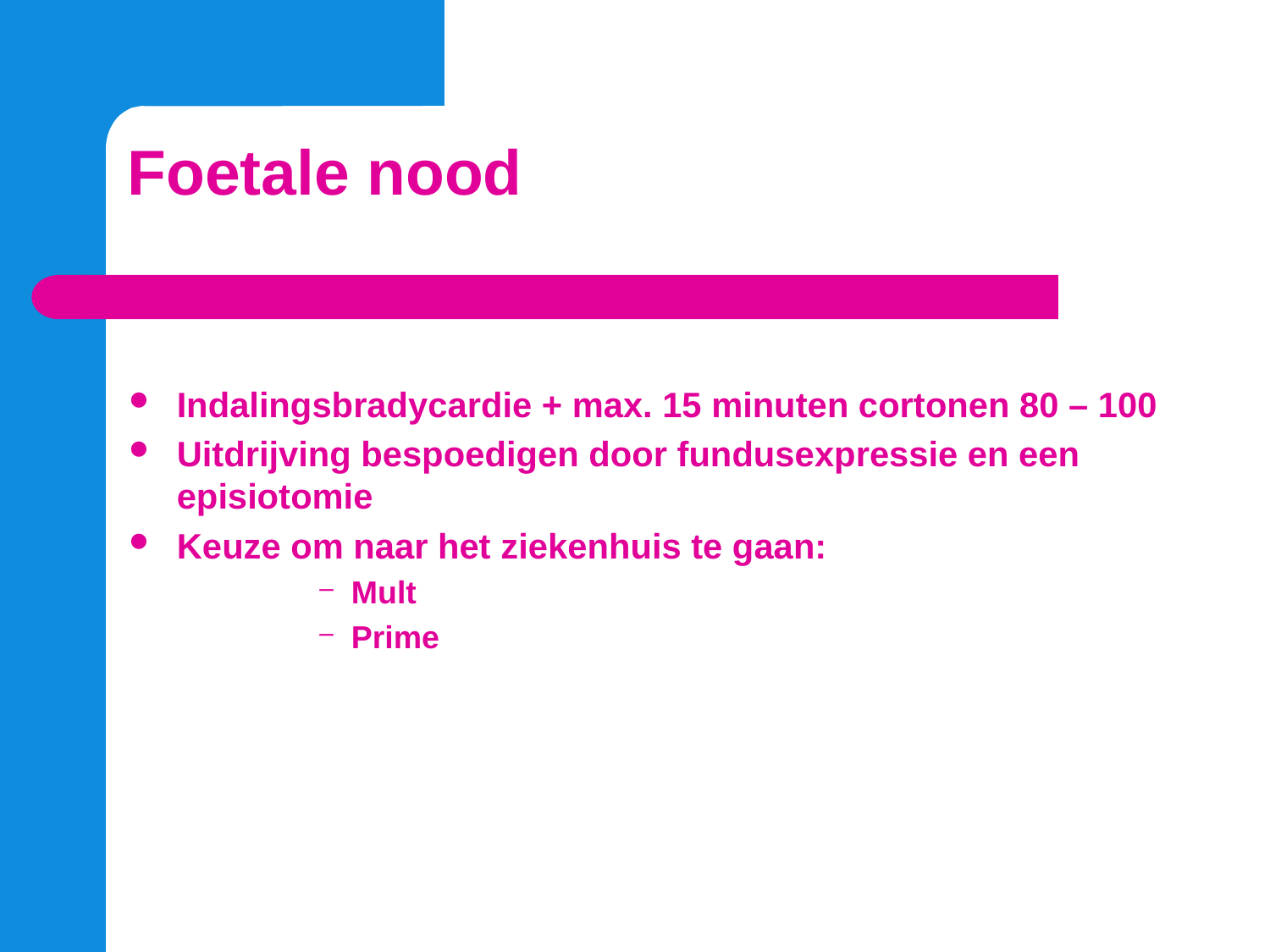

# Foetale nood
Indalingsbradycardie + max. 15 minuten cortonen 80 – 100
Uitdrijving bespoedigen door fundusexpressie en een episiotomie
Keuze om naar het ziekenhuis te gaan:
Mult
Prime